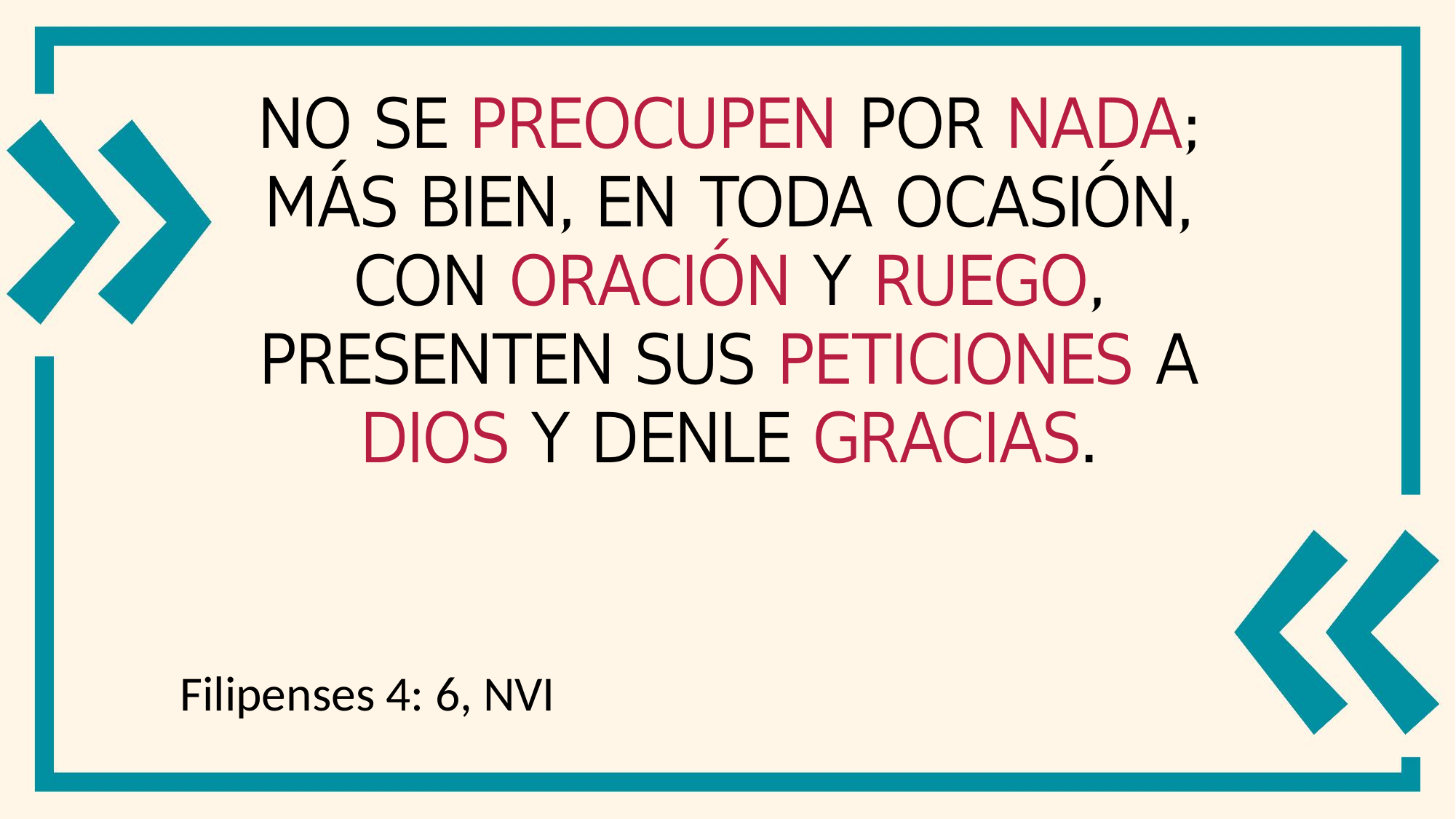

# No se preocupen por nada; más bien, en toda ocasión, con oración y ruego, presenten sus peticiones a Dios y denle gracias.
Filipenses 4: 6, NVI